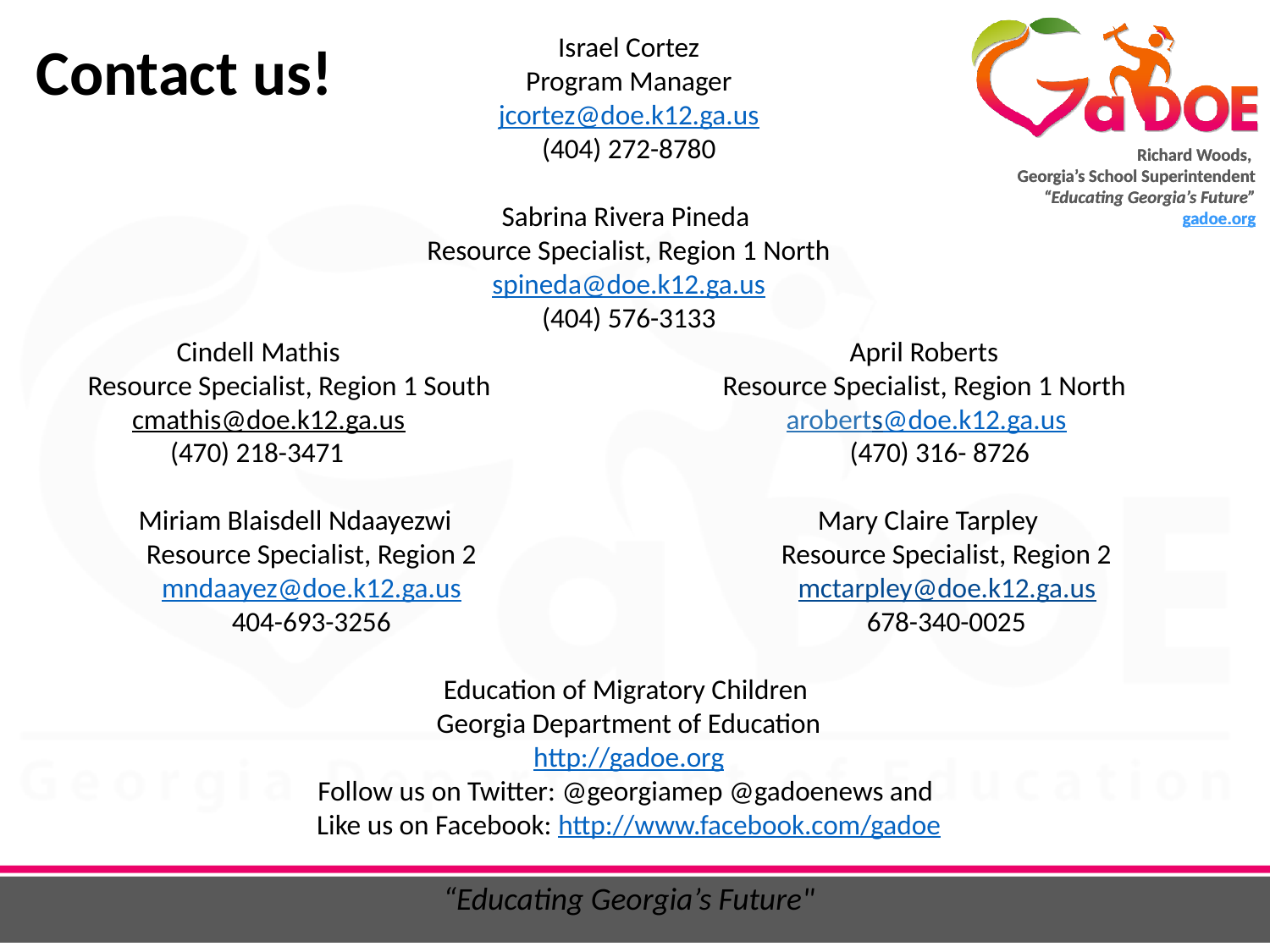

Israel Cortez
Program Manager
jcortez@doe.k12.ga.us
(404) 272-8780

Sabrina Rivera Pineda
Resource Specialist, Region 1 North
spineda@doe.k12.ga.us
(404) 576-3133
              Cindell Mathis 				April Roberts
Resource Specialist, Region 1 South		Resource Specialist, Region 1 North
       cmathis@doe.k12.ga.us			          aroberts@doe.k12.ga.us
             (470) 218-3471				(470) 316- 8726

        Miriam Blaisdell Ndaayezwi		                                   Mary Claire Tarpley
Resource Specialist, Region 2			Resource Specialist, Region 2
mndaayez@doe.k12.ga.us                                                     mctarpley@doe.k12.ga.us
404-693-3256 				678-340-0025

Education of Migratory Children
Georgia Department of Education
http://gadoe.org
Follow us on Twitter: @georgiamep @gadoenews and
Like us on Facebook: http://www.facebook.com/gadoe

“Educating Georgia’s Future"
Contact us!